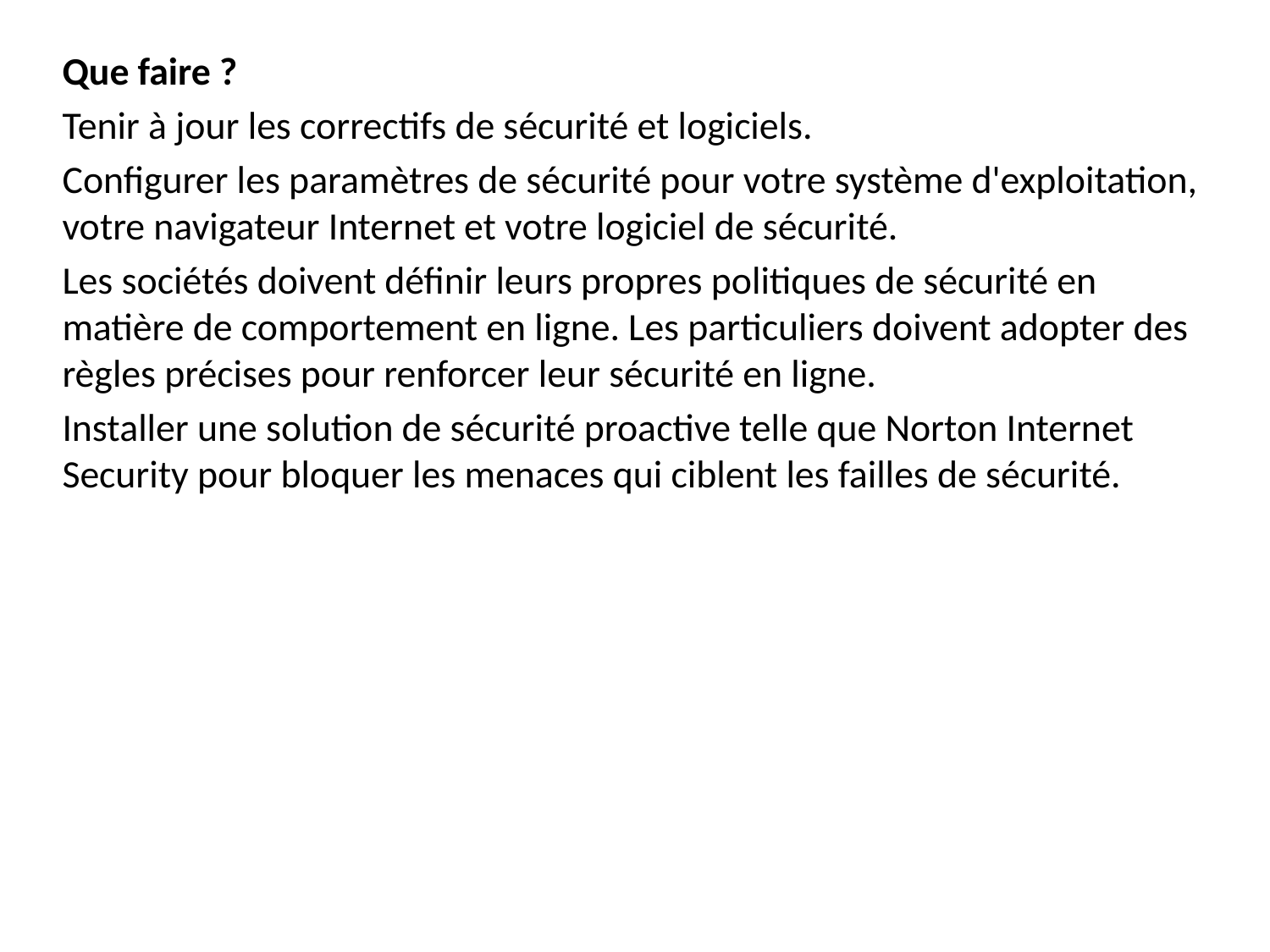

Que faire ?
Tenir à jour les correctifs de sécurité et logiciels.
Configurer les paramètres de sécurité pour votre système d'exploitation, votre navigateur Internet et votre logiciel de sécurité.
Les sociétés doivent définir leurs propres politiques de sécurité en matière de comportement en ligne. Les particuliers doivent adopter des règles précises pour renforcer leur sécurité en ligne.
Installer une solution de sécurité proactive telle que Norton Internet Security pour bloquer les menaces qui ciblent les failles de sécurité.